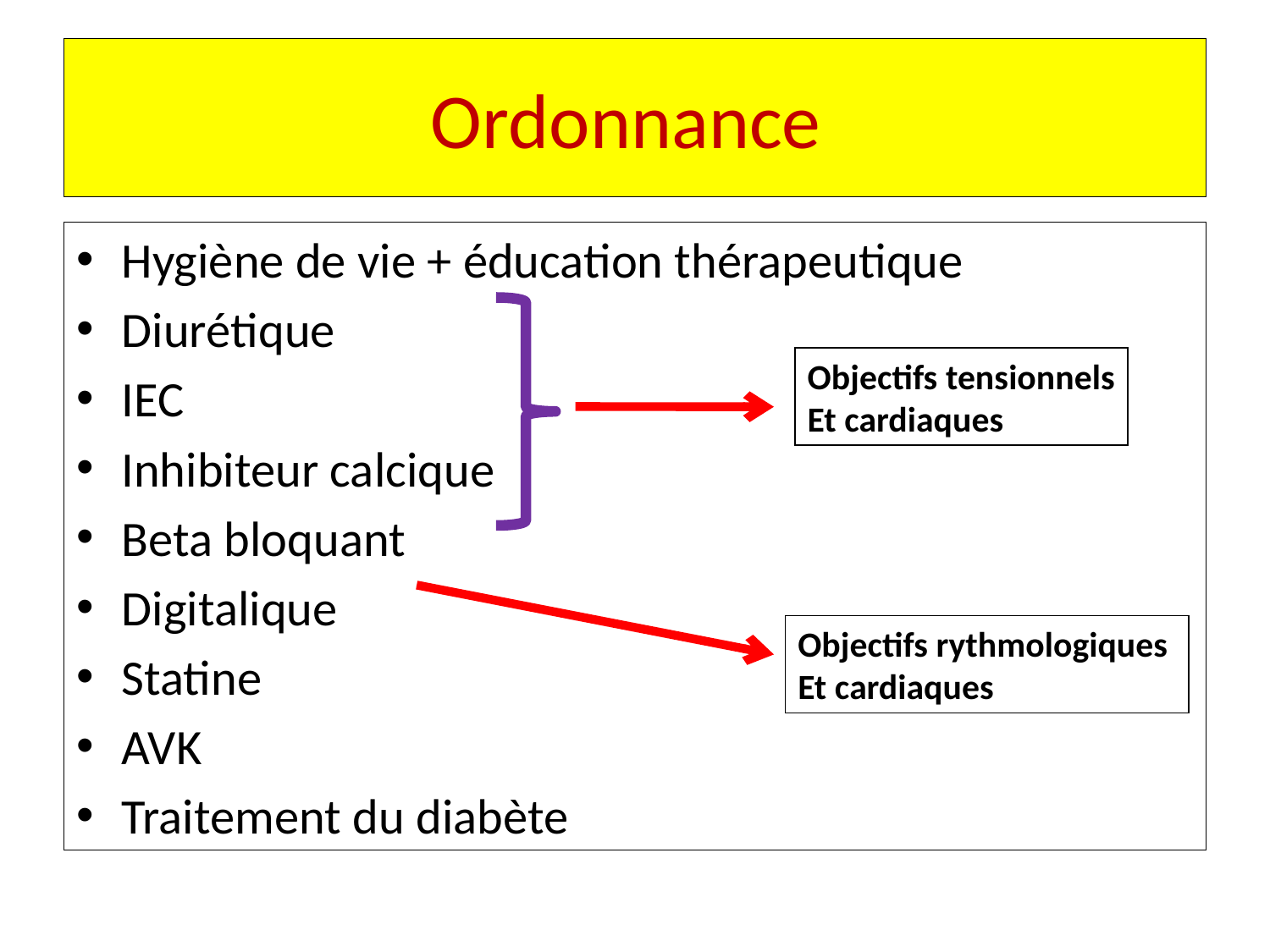

# Ordonnance
Hygiène de vie + éducation thérapeutique
Diurétique
IEC
Inhibiteur calcique
Beta bloquant
Digitalique
Statine
AVK
Traitement du diabète

Objectifs tensionnels
Et cardiaques
Objectifs rythmologiques
Et cardiaques